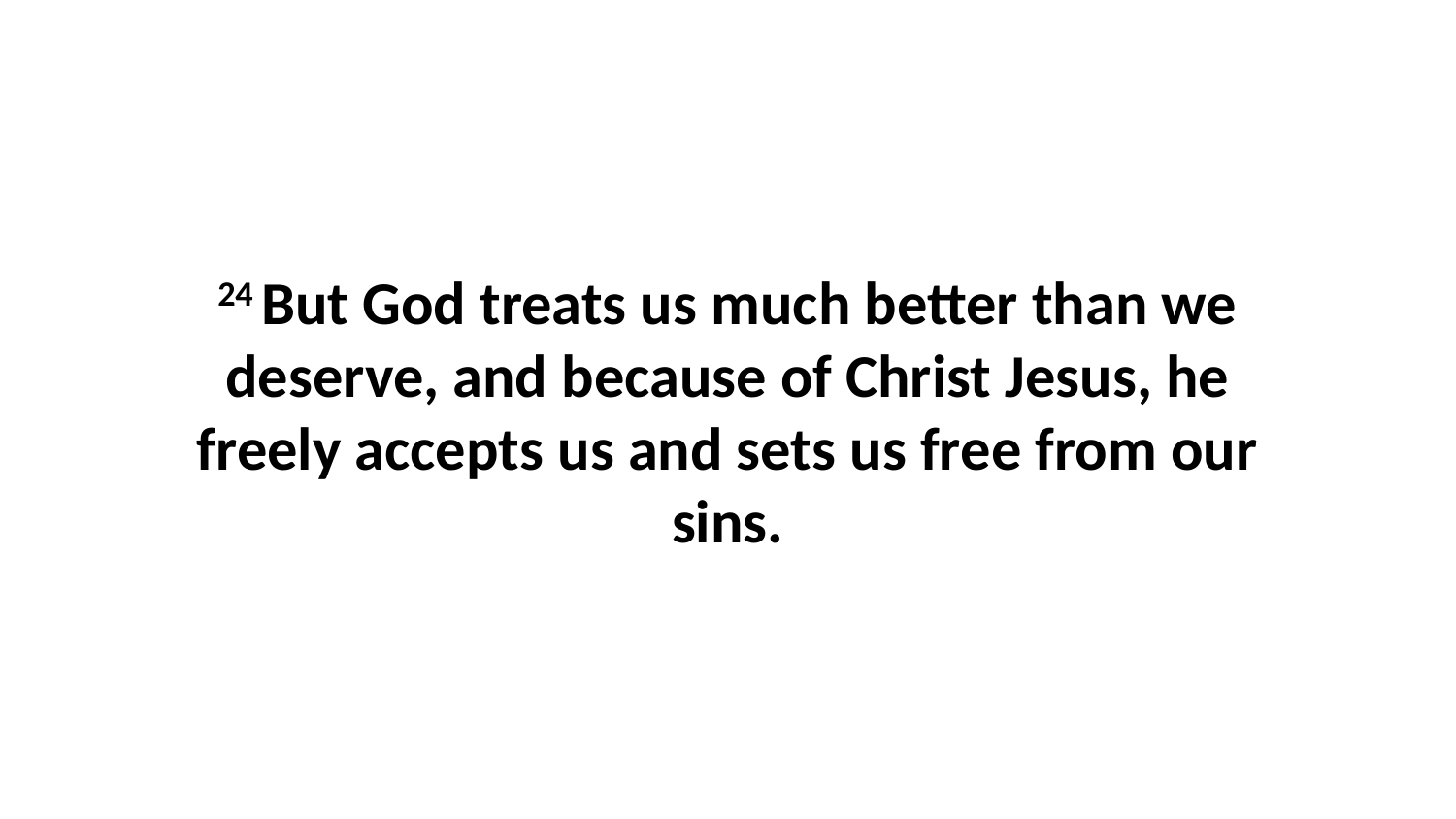

24 But God treats us much better than we deserve, and because of Christ Jesus, he freely accepts us and sets us free from our sins.